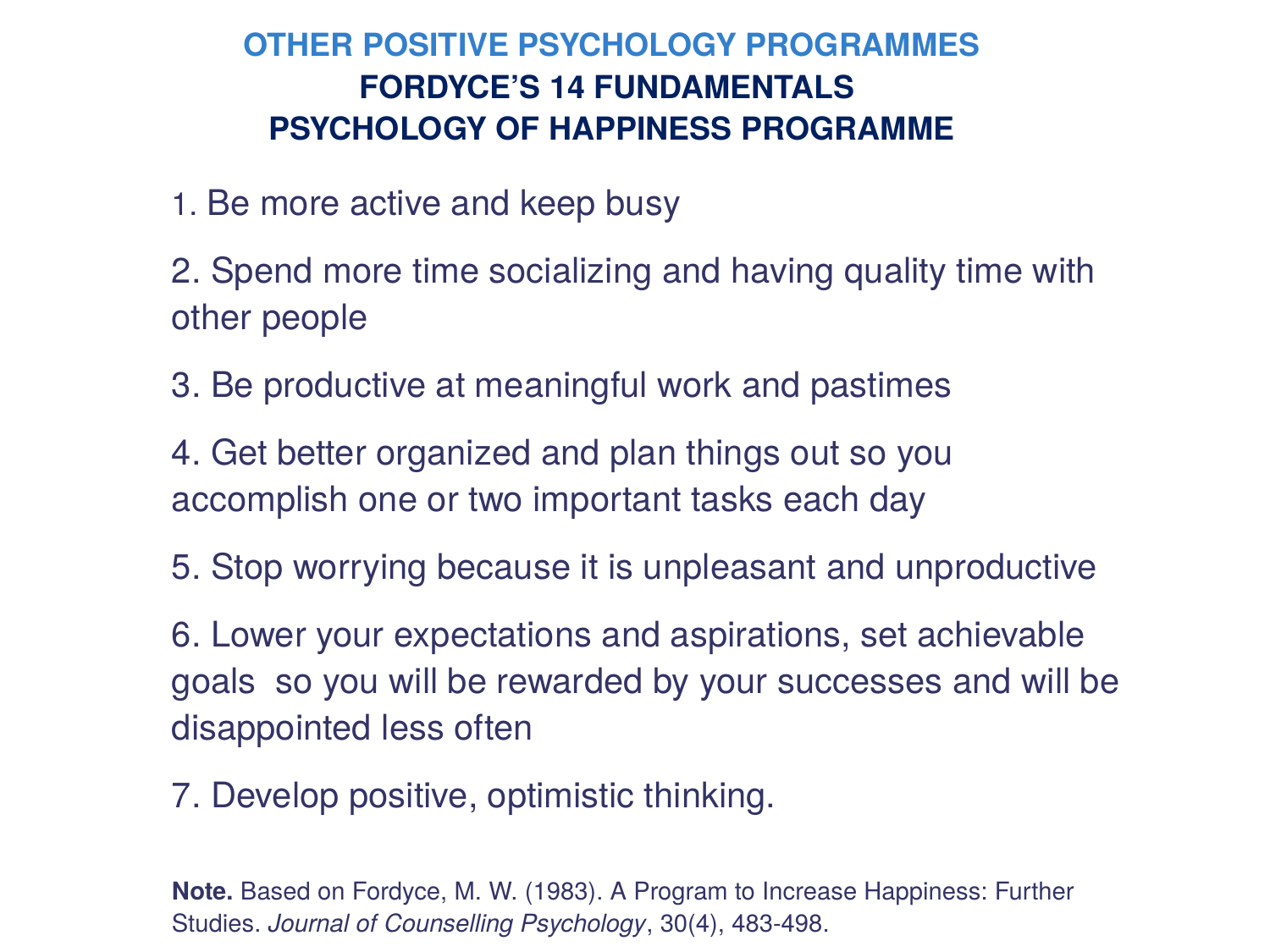

OTHER POSITIVE PSYCHOLOGY PROGRAMMES
FORDYCE’S 14 FUNDAMENTALS
PSYCHOLOGY OF HAPPINESS PROGRAMME

1. Be more active and keep busy
2. Spend more time socializing and having quality time with other people
3. Be productive at meaningful work and pastimes
4. Get better organized and plan things out so you accomplish one or two important tasks each day
5. Stop worrying because it is unpleasant and unproductive
6. Lower your expectations and aspirations, set achievable goals  so you will be rewarded by your successes and will be disappointed less often
7. Develop positive, optimistic thinking.

Note. Based on Fordyce, M. W. (1983). A Program to Increase Happiness: Further Studies. Journal of Counselling Psychology, 30(4), 483-498.